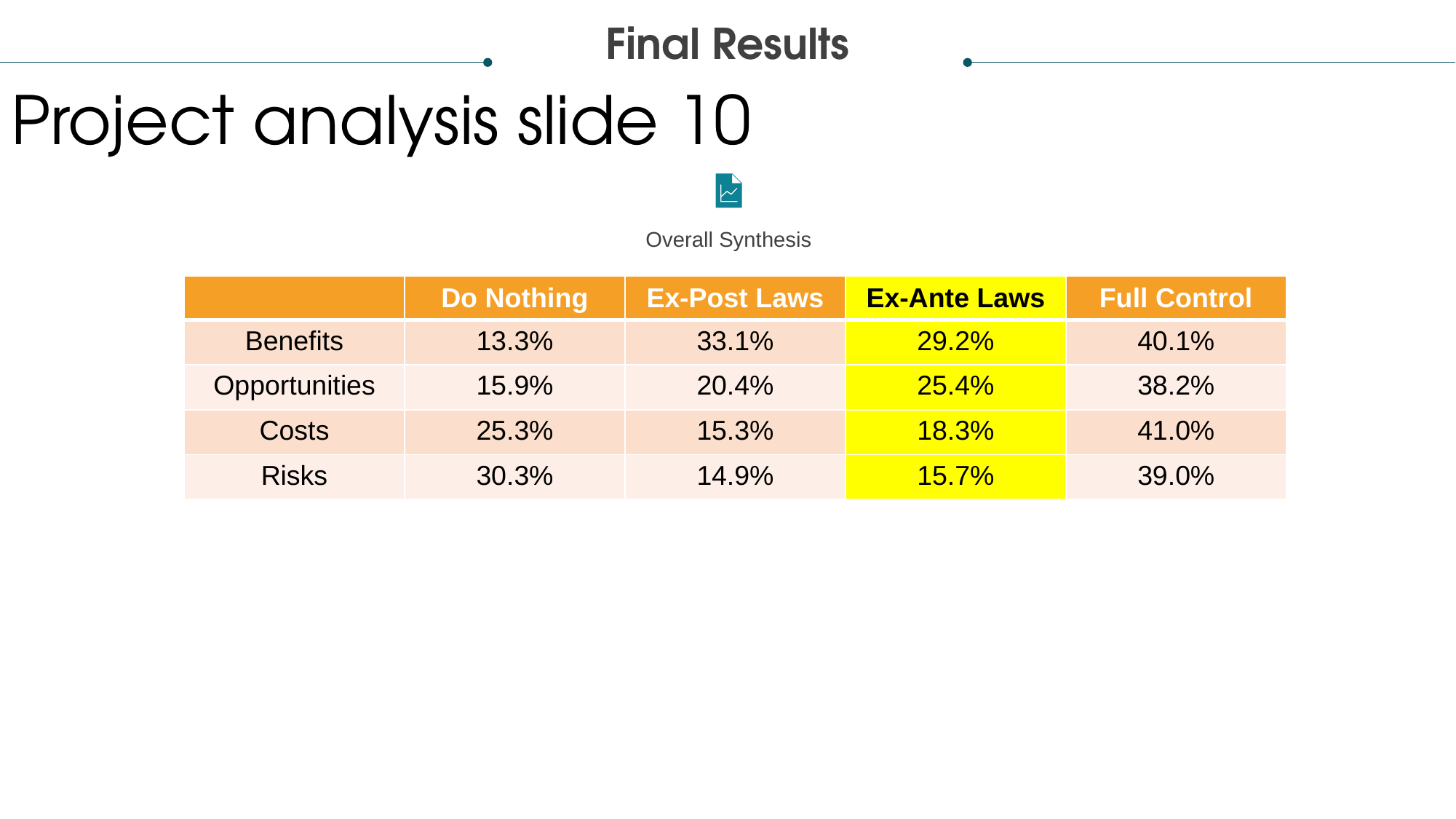

Final Results
Project analysis slide 10

Overall Synthesis
|  | Do Nothing | Ex-Post Laws | Ex-Ante Laws | Full Control |
| --- | --- | --- | --- | --- |
| Benefits | 13.3% | 33.1% | 29.2% | 40.1% |
| Opportunities | 15.9% | 20.4% | 25.4% | 38.2% |
| Costs | 25.3% | 15.3% | 18.3% | 41.0% |
| Risks | 30.3% | 14.9% | 15.7% | 39.0% |